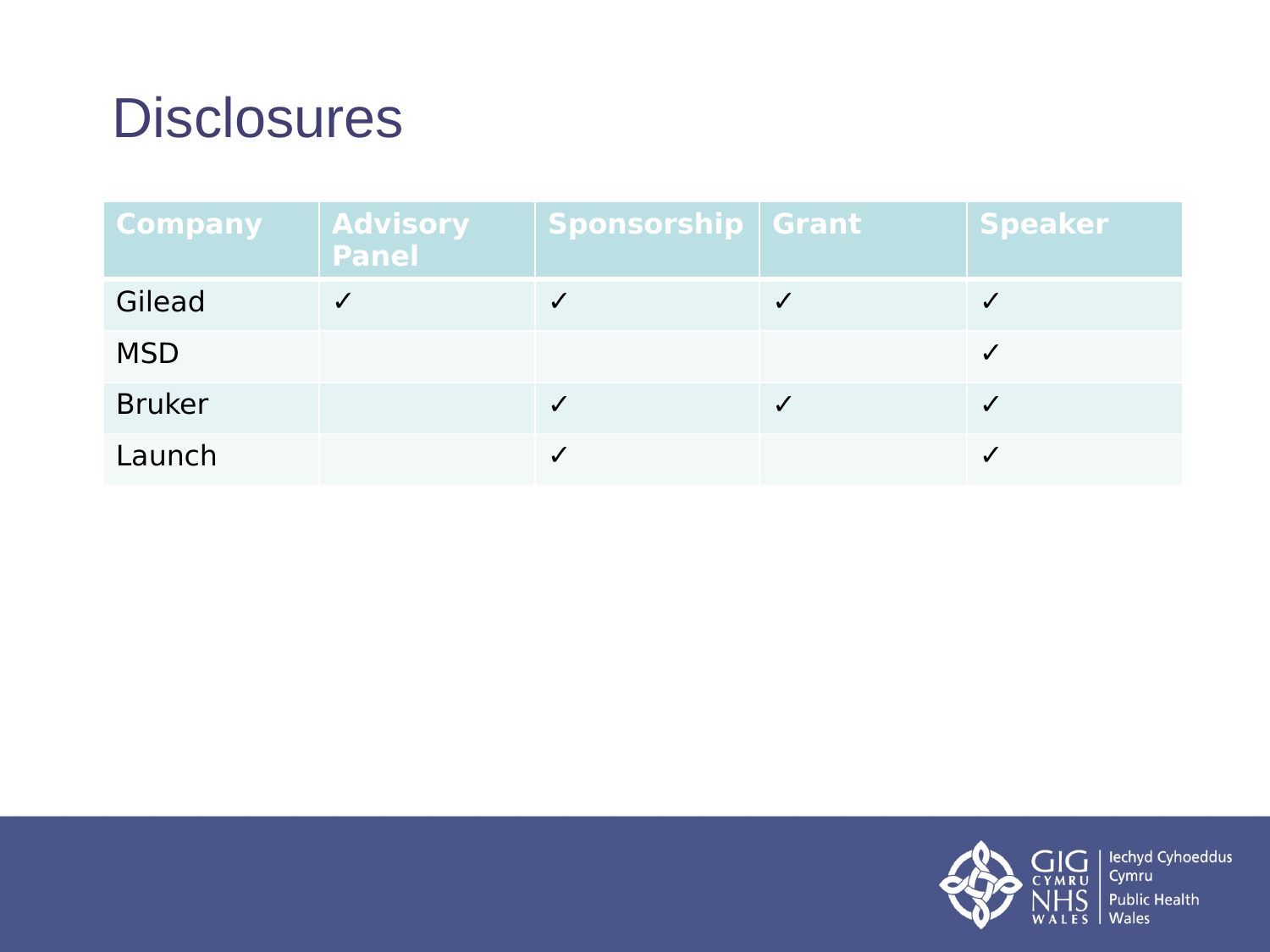

# Disclosures
| Company | Advisory Panel | Sponsorship | Grant | Speaker |
| --- | --- | --- | --- | --- |
| Gilead | ✓ | ✓ | ✓ | ✓ |
| MSD |  |  |  | ✓ |
| Bruker |  | ✓ | ✓ | ✓ |
| Launch |  | ✓ |  | ✓ |